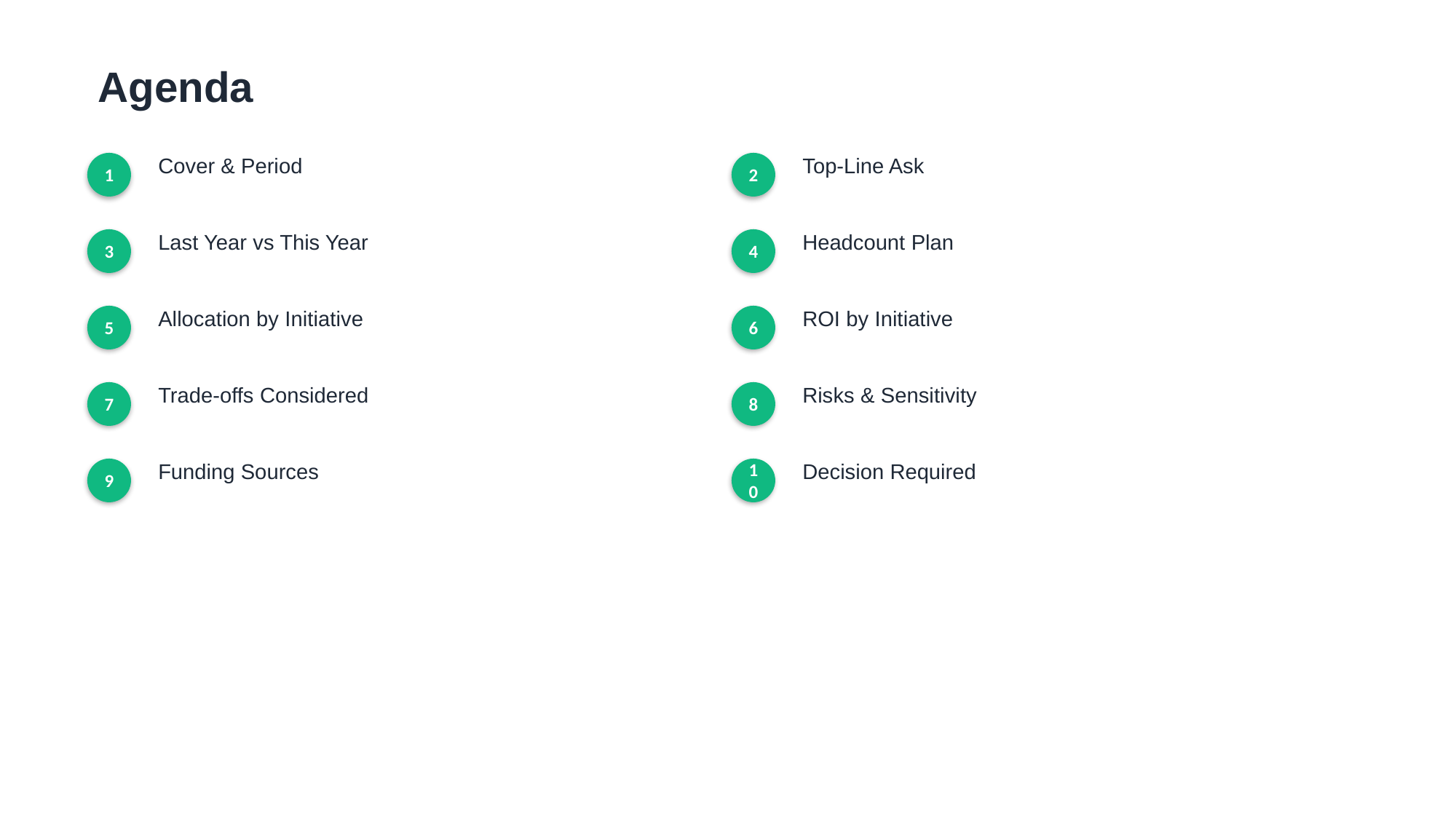

Agenda
Cover & Period
Top-Line Ask
1
2
Last Year vs This Year
Headcount Plan
3
4
Allocation by Initiative
ROI by Initiative
5
6
Trade-offs Considered
Risks & Sensitivity
7
8
Funding Sources
Decision Required
9
10